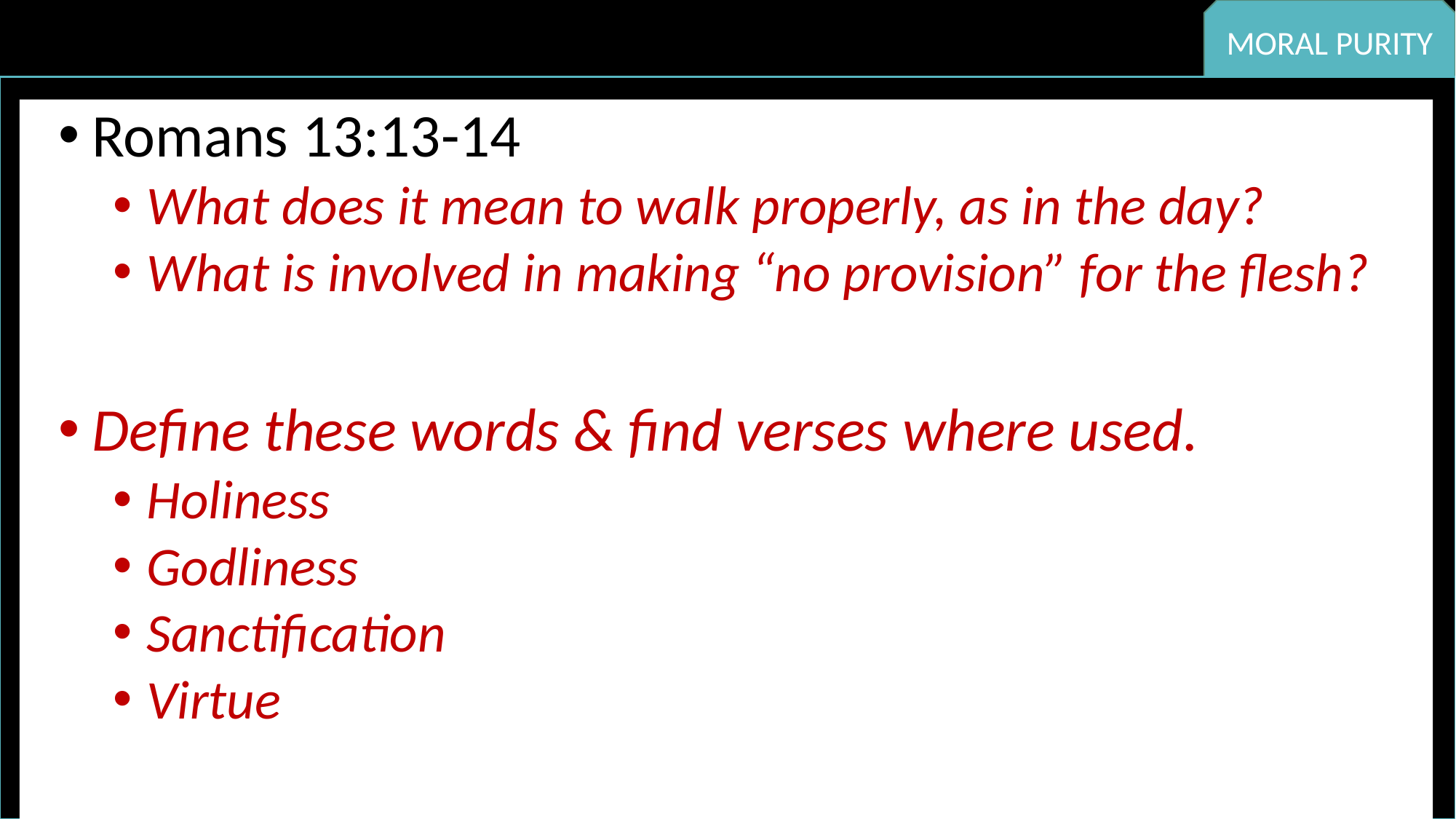

MORAL PURITY

Romans 13:13-14
What does it mean to walk properly, as in the day?
What is involved in making “no provision” for the flesh?

Define these words & find verses where used.
Holiness
Godliness
Sanctification
Virtue

HUMILITY
RESPECT
MATURITY
KINDNESS
DILIGENCE
PERSEVERANCE
FAITHFULNESS
CONTENTMENT
COURAGE
INTEGRITY
COMPASSION